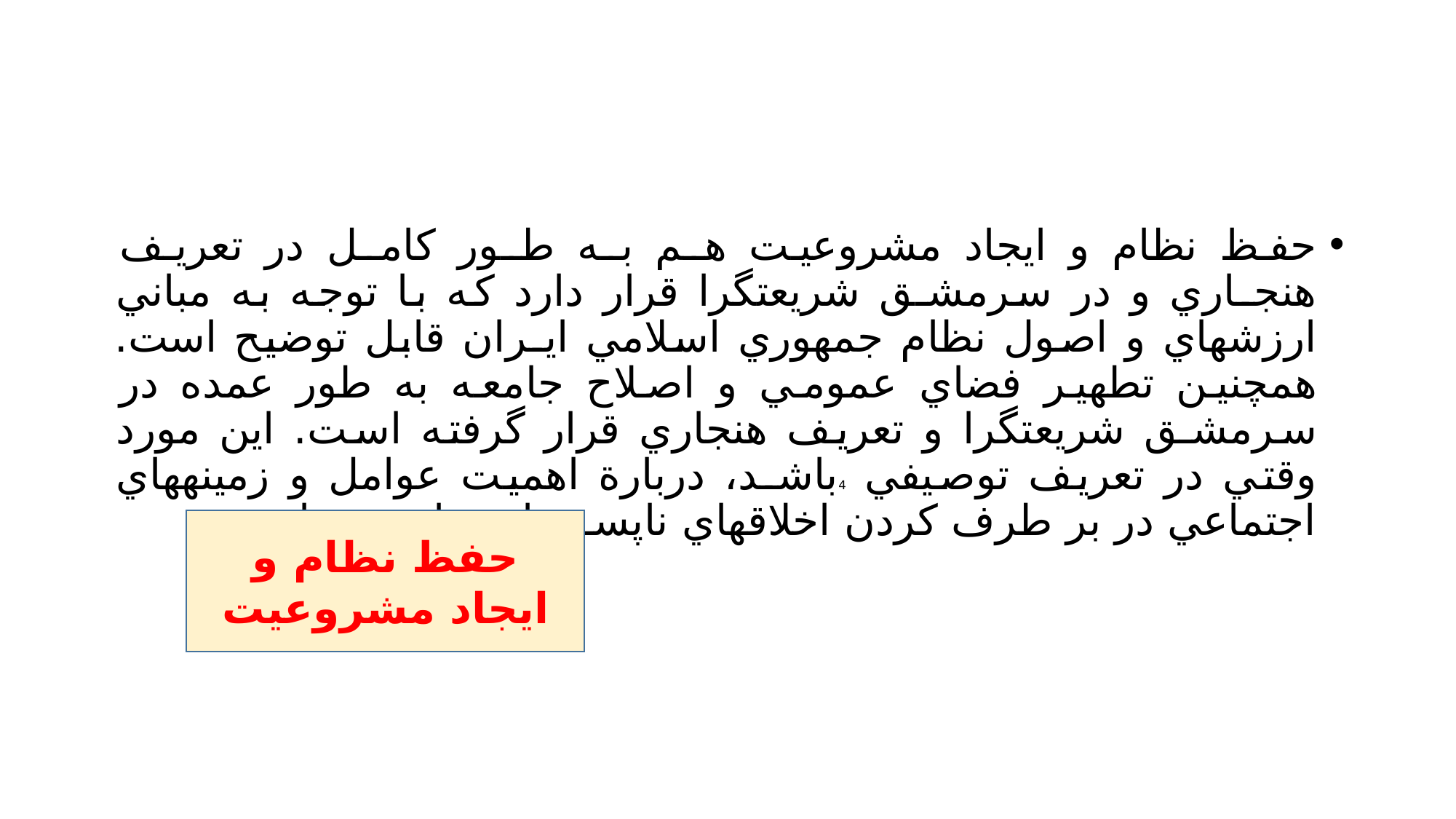

#
حفظ نظام و ايجاد مشروعيت هـم بـه طـور كامـل در تعريـف هنجـاري و در سرمشـق شريعتگرا قرار دارد كه با توجه به مباني ارزشهاي و اصول نظام جمهوري اسلامي ايـران قابل توضيح است. همچنين تطهير فضاي عمومي و اصلاح جامعه به طور عمده در سرمشـق شريعتگرا و تعريف هنجاري قرار گرفته است. اين مورد وقتي در تعريف توصيفي 4باشـد، دربارة اهميت عوامل و زمينههاي اجتماعي در بر طرف كردن اخلاقهاي ناپسـند اجتمـاعي خواهد بود

حفظ نظام و ايجاد مشروعيت